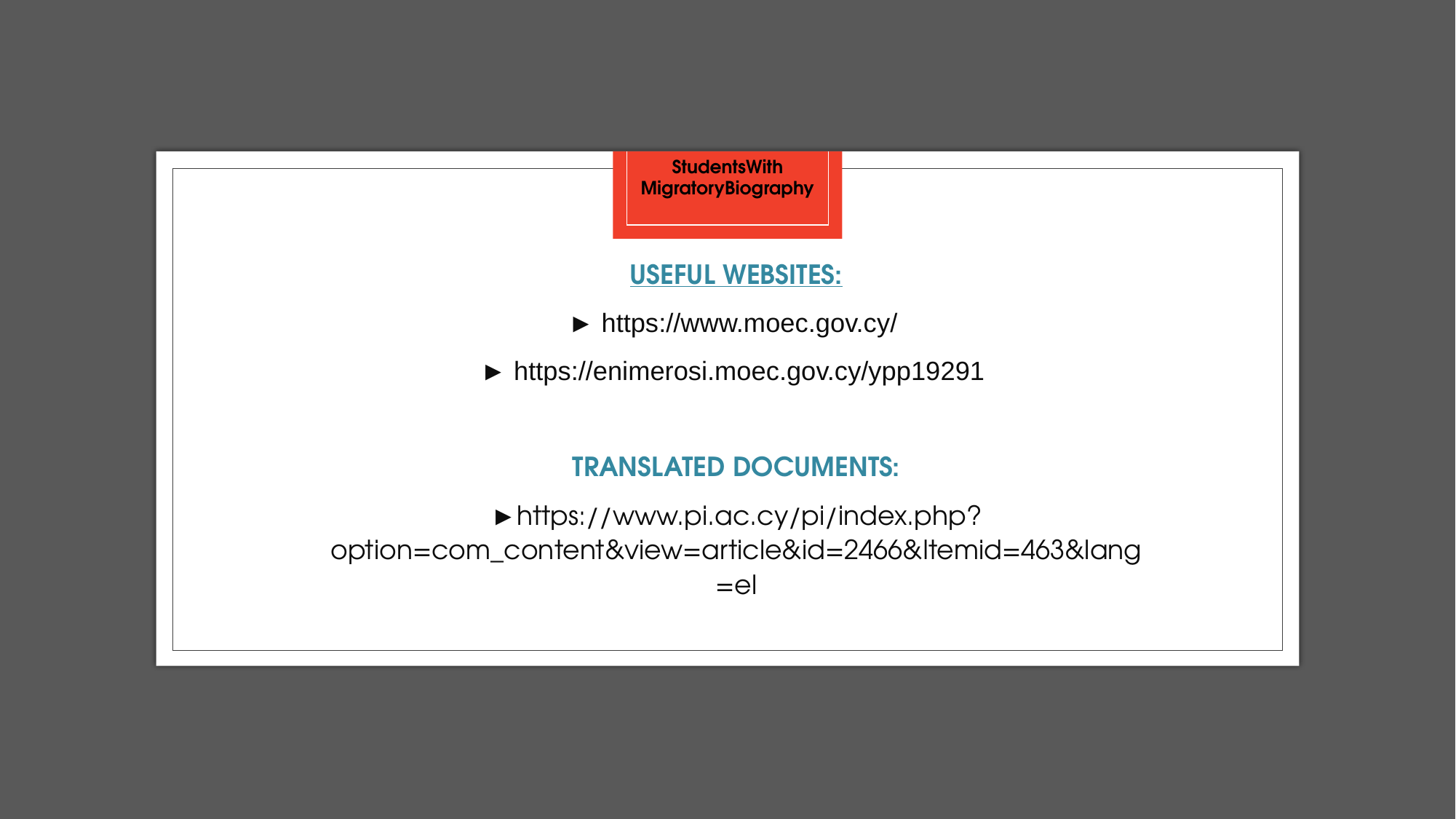

StudentsWith
MigratoryBiography

USEFUL WEBSITES:
► https://www.moec.gov.cy/
► https://enimerosi.moec.gov.cy/ypp19291

TRANSLATED DOCUMENTS:
►https://www.pi.ac.cy/pi/index.php?option=com_content&view=article&id=2466&Itemid=463&lang=el